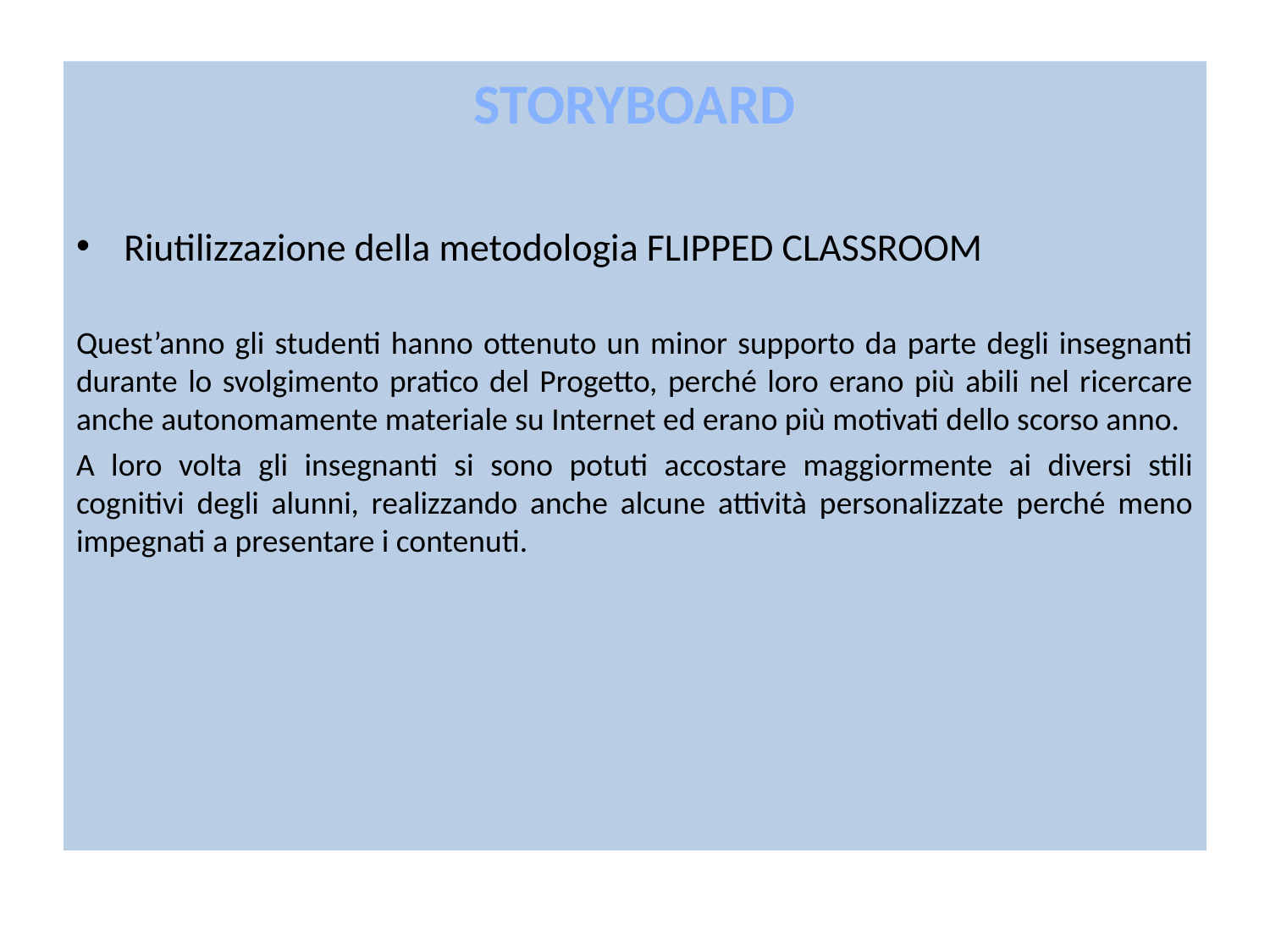

STORYBOARD

Riutilizzazione della metodologia FLIPPED CLASSROOM

Quest’anno gli studenti hanno ottenuto un minor supporto da parte degli insegnanti durante lo svolgimento pratico del Progetto, perché loro erano più abili nel ricercare anche autonomamente materiale su Internet ed erano più motivati dello scorso anno.
A loro volta gli insegnanti si sono potuti accostare maggiormente ai diversi stili cognitivi degli alunni, realizzando anche alcune attività personalizzate perché meno impegnati a presentare i contenuti.